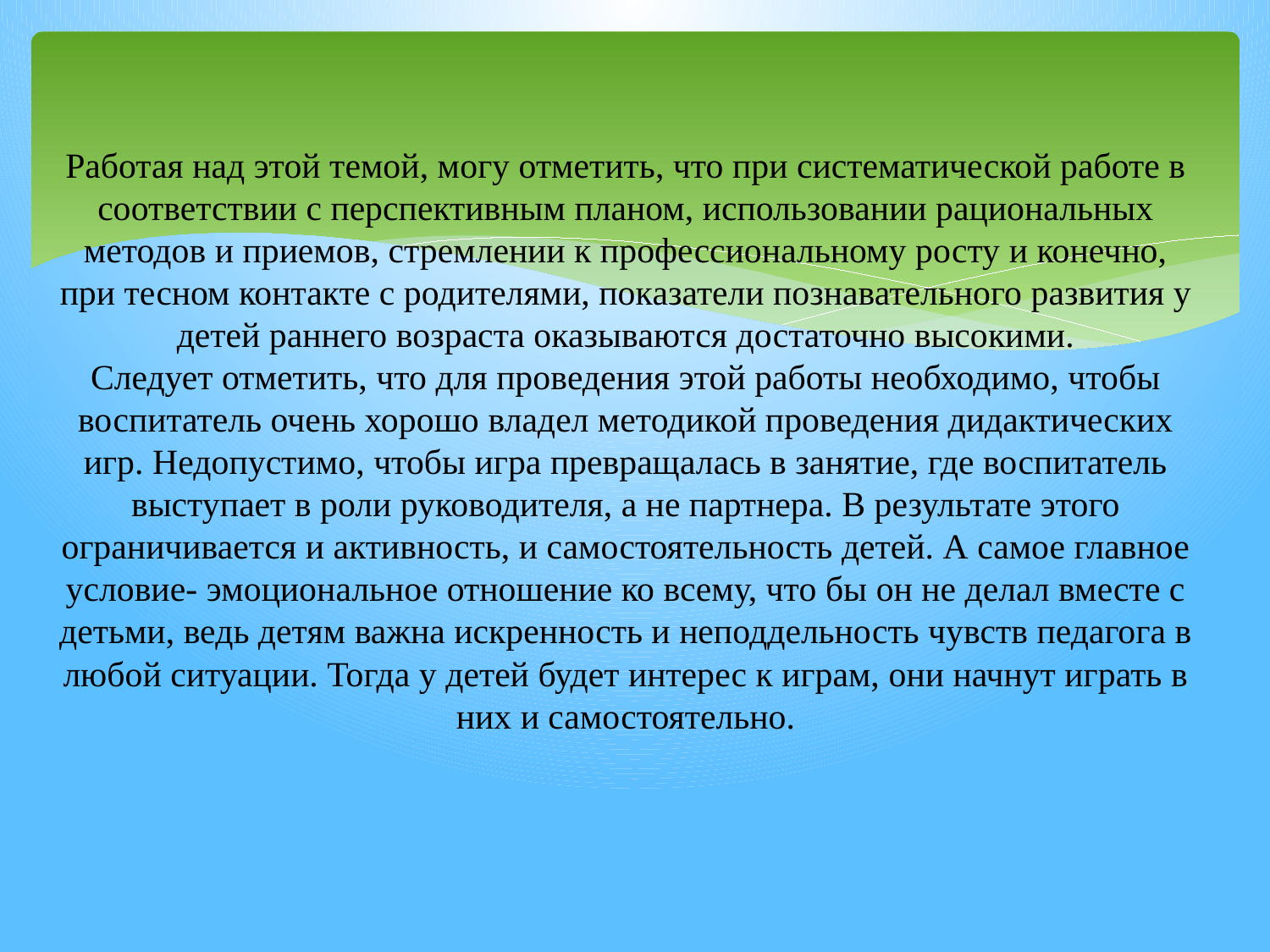

# Работая над этой темой, могу отметить, что при систематической работе в соответствии с перспективным планом, использовании рациональных методов и приемов, стремлении к профессиональному росту и конечно, при тесном контакте с родителями, показатели познавательного развития у детей раннего возраста оказываются достаточно высокими. Следует отметить, что для проведения этой работы необходимо, чтобы воспитатель очень хорошо владел методикой проведения дидактических игр. Недопустимо, чтобы игра превращалась в занятие, где воспитатель выступает в роли руководителя, а не партнера. В результате этого ограничивается и активность, и самостоятельность детей. А самое главное условие- эмоциональное отношение ко всему, что бы он не делал вместе с детьми, ведь детям важна искренность и неподдельность чувств педагога в любой ситуации. Тогда у детей будет интерес к играм, они начнут играть в них и самостоятельно.